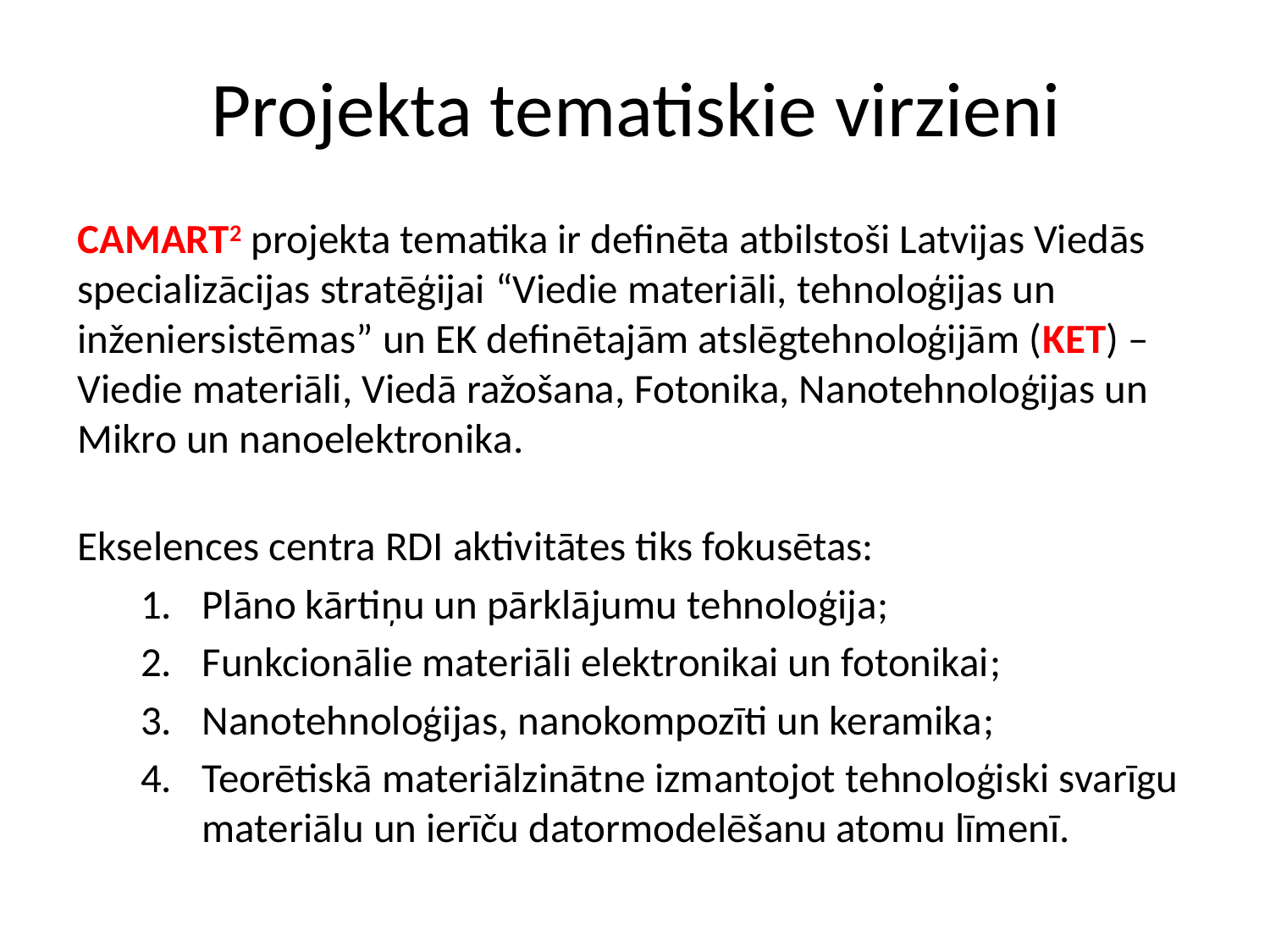

# Projekta tematiskie virzieni
CAMART2 projekta tematika ir definēta atbilstoši Latvijas Viedās specializācijas stratēģijai “Viedie materiāli, tehnoloģijas un inženiersistēmas” un EK definētajām atslēgtehnoloģijām (KET) – Viedie materiāli, Viedā ražošana, Fotonika, Nanotehnoloģijas un Mikro un nanoelektronika.
Ekselences centra RDI aktivitātes tiks fokusētas:
Plāno kārtiņu un pārklājumu tehnoloģija;
Funkcionālie materiāli elektronikai un fotonikai;
Nanotehnoloģijas, nanokompozīti un keramika;
Teorētiskā materiālzinātne izmantojot tehnoloģiski svarīgu materiālu un ierīču datormodelēšanu atomu līmenī.